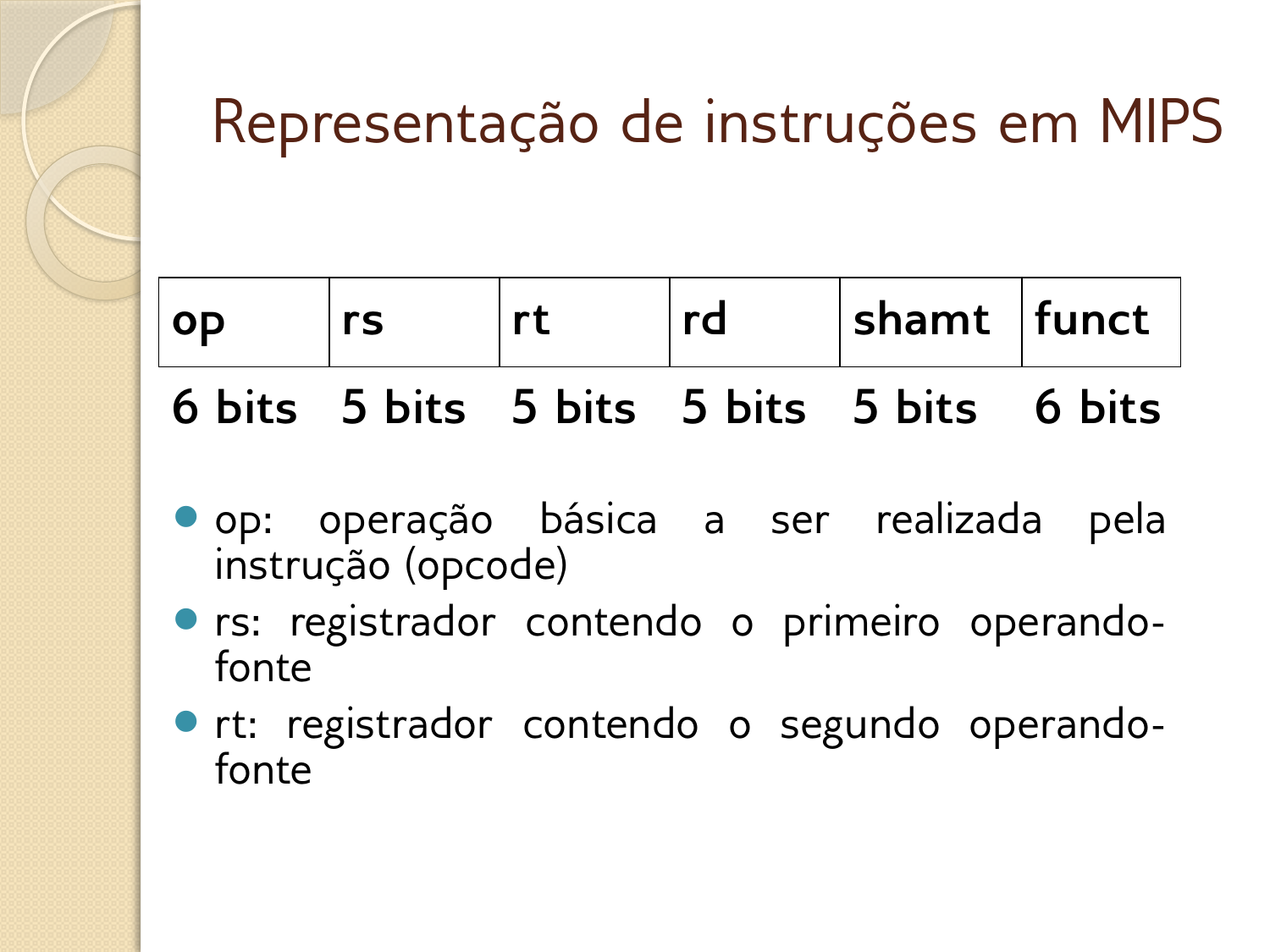

# Representação de instruções em MIPS
| op | rs | rt | rd | shamt | funct |
| --- | --- | --- | --- | --- | --- |
| 6 bits | 5 bits | 5 bits | 5 bits | 5 bits | 6 bits |
op: operação básica a ser realizada pela instrução (opcode)
rs: registrador contendo o primeiro operando-fonte
rt: registrador contendo o segundo operando-fonte

12